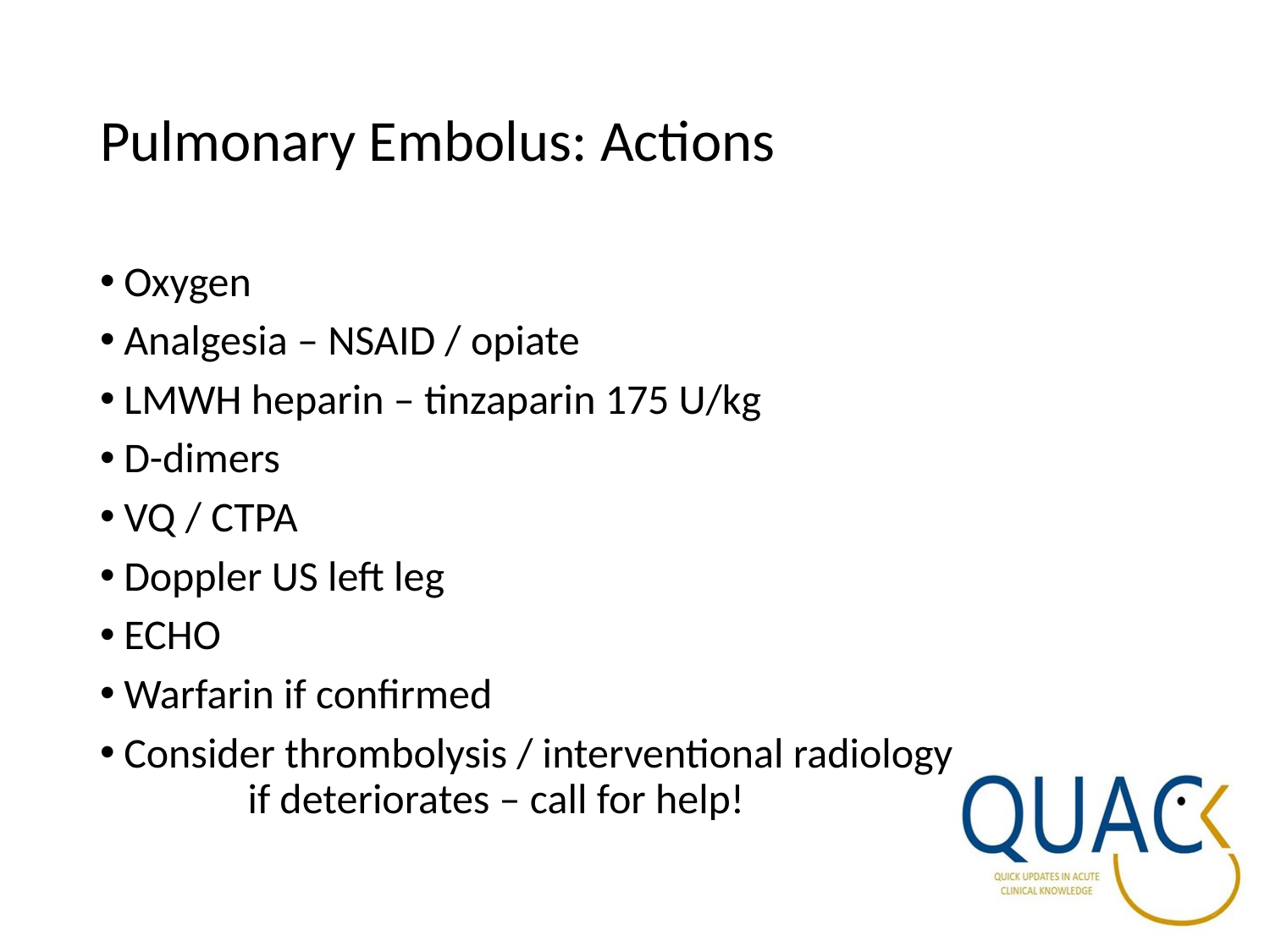

# Pulmonary Embolus: Actions
Oxygen
Analgesia – NSAID / opiate
LMWH heparin – tinzaparin 175 U/kg
D-dimers
VQ / CTPA
Doppler US left leg
ECHO
Warfarin if confirmed
Consider thrombolysis / interventional radiology                                    if deteriorates – call for help!